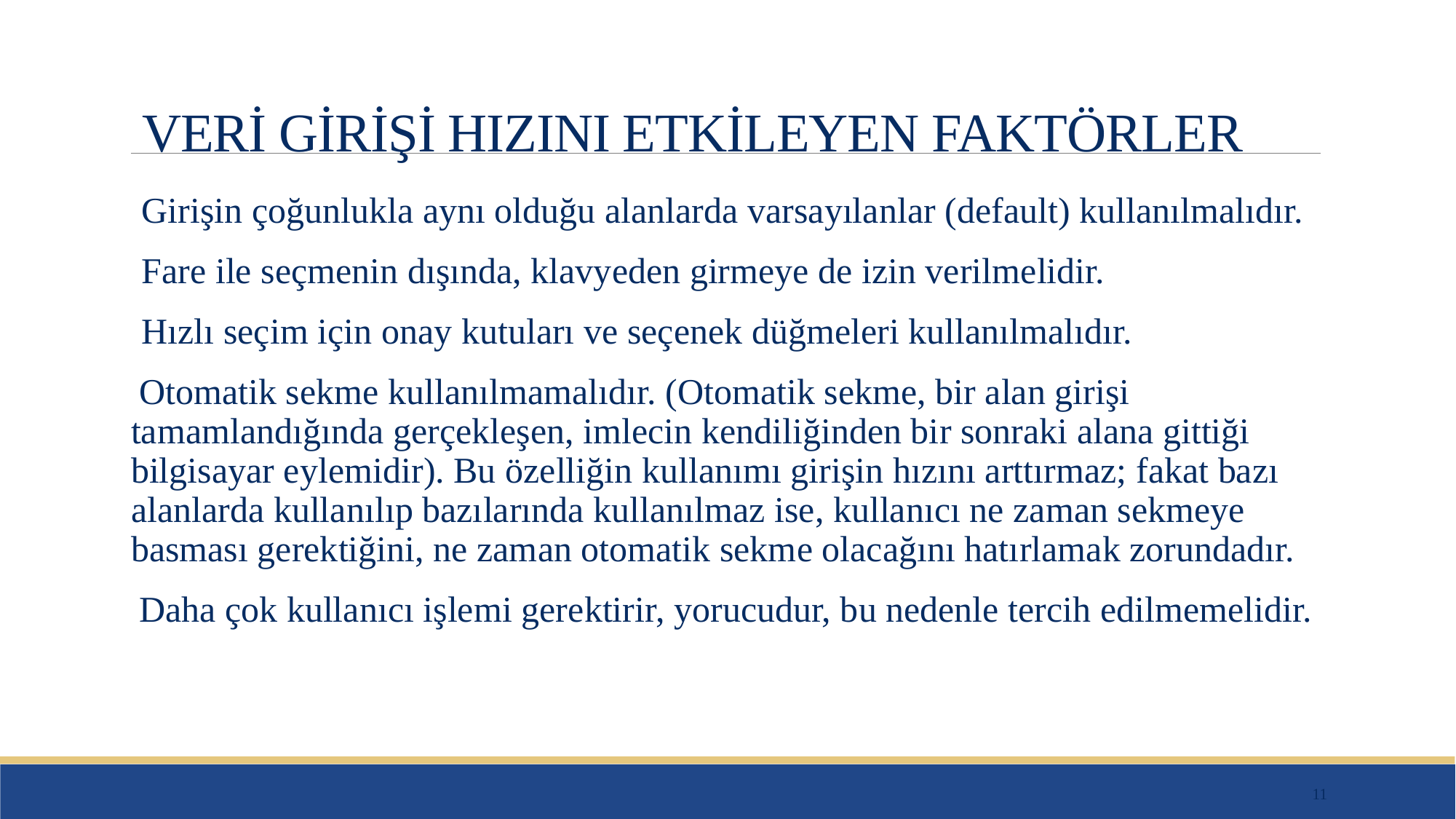

# VERİ GİRİŞİ HIZINI ETKİLEYEN FAKTÖRLER
Girişin çoğunlukla aynı olduğu alanlarda varsayılanlar (default) kullanılmalıdır.
Fare ile seçmenin dışında, klavyeden girmeye de izin verilmelidir.
Hızlı seçim için onay kutuları ve seçenek düğmeleri kullanılmalıdır.
Otomatik sekme kullanılmamalıdır. (Otomatik sekme, bir alan girişi tamamlandığında gerçekleşen, imlecin kendiliğinden bir sonraki alana gittiği bilgisayar eylemidir). Bu özelliğin kullanımı girişin hızını arttırmaz; fakat bazı alanlarda kullanılıp bazılarında kullanılmaz ise, kullanıcı ne zaman sekmeye basması gerektiğini, ne zaman otomatik sekme olacağını hatırlamak zorundadır.
Daha çok kullanıcı işlemi gerektirir, yorucudur, bu nedenle tercih edilmemelidir.

11